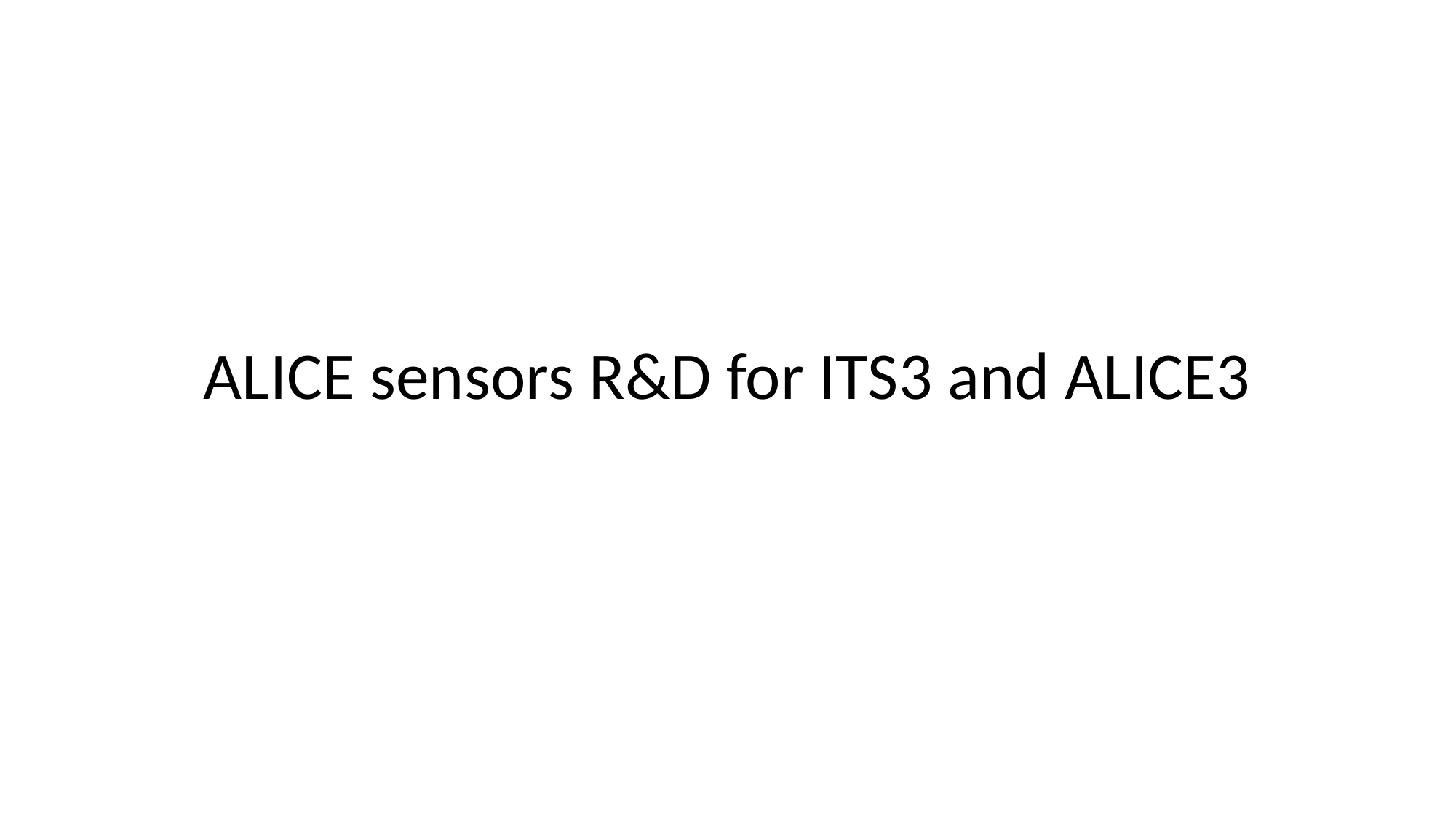

# ALICE sensors R&D for ITS3 and ALICE3